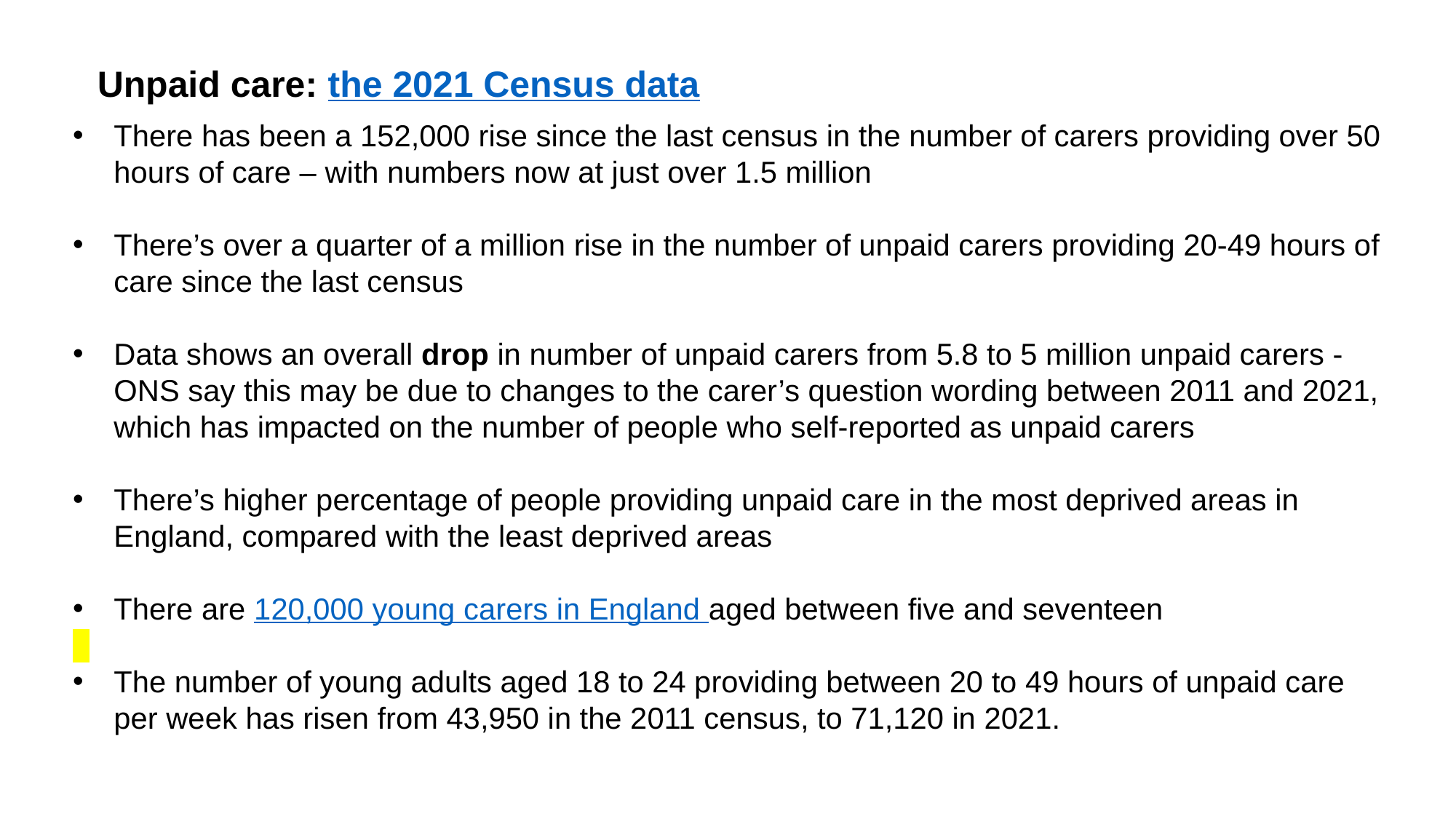

# Unpaid care: the 2021 Census data
There has been a 152,000 rise since the last census in the number of carers providing over 50 hours of care – with numbers now at just over 1.5 million

There’s over a quarter of a million rise in the number of unpaid carers providing 20-49 hours of care since the last census

Data shows an overall drop in number of unpaid carers from 5.8 to 5 million unpaid carers - ONS say this may be due to changes to the carer’s question wording between 2011 and 2021, which has impacted on the number of people who self-reported as unpaid carers

There’s higher percentage of people providing unpaid care in the most deprived areas in England, compared with the least deprived areas

There are 120,000 young carers in England aged between five and seventeen

The number of young adults aged 18 to 24 providing between 20 to 49 hours of unpaid care per week has risen from 43,950 in the 2011 census, to 71,120 in 2021.